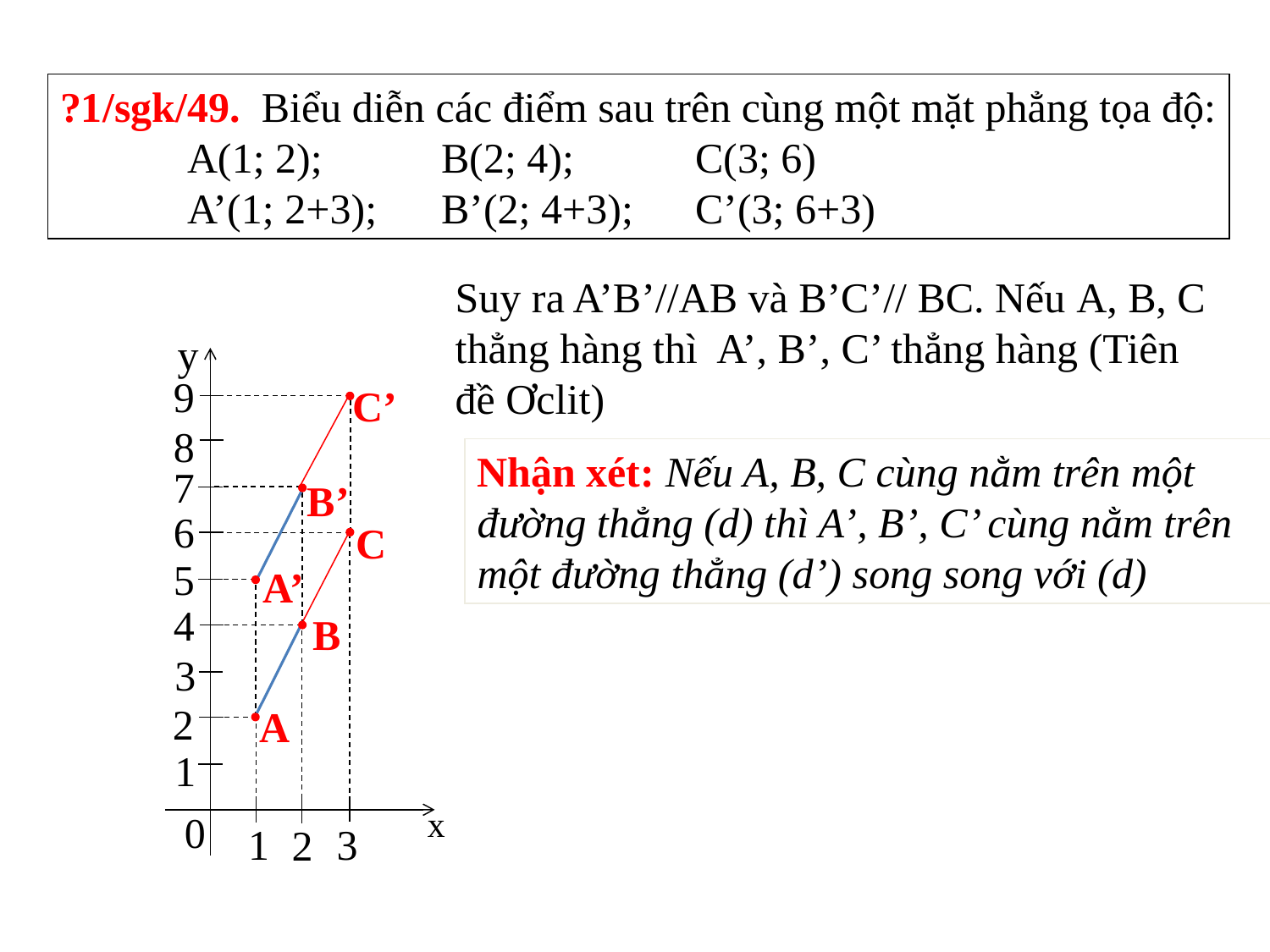

?1/sgk/49.  Biểu diễn các điểm sau trên cùng một mặt phẳng tọa độ:
	A(1; 2); 	B(2; 4); 	C(3; 6)
     	A’(1; 2+3); 	B’(2; 4+3); 	C’(3; 6+3)
Suy ra A’B’//AB và B’C’// BC. Nếu A, B, C thẳng hàng thì  A’, B’, C’ thẳng hàng (Tiên đề Ơclit)
y
9
C’

8
Nhận xét: Nếu A, B, C cùng nằm trên một đường thẳng (d) thì A’, B’, C’ cùng nằm trên một đường thẳng (d’) song song với (d)
7
B’

6
C

5
A’

4
B

3
2
A

1
x
0
1
3
2